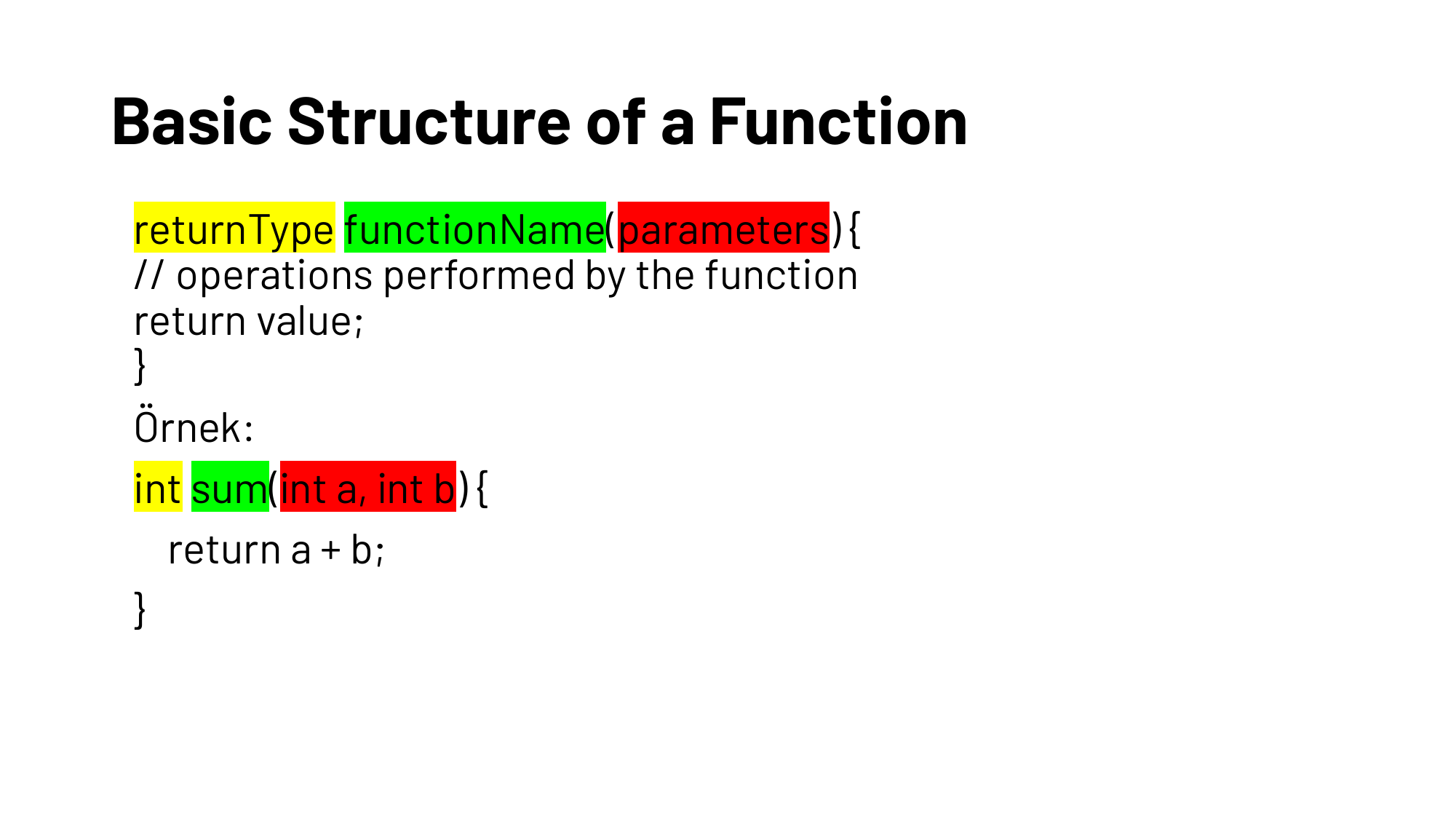

# Basic Structure of a Function
returnType functionName(parameters) {
// operations performed by the function
return value;
}
Örnek:
int sum(int a, int b) {
    return a + b;
}